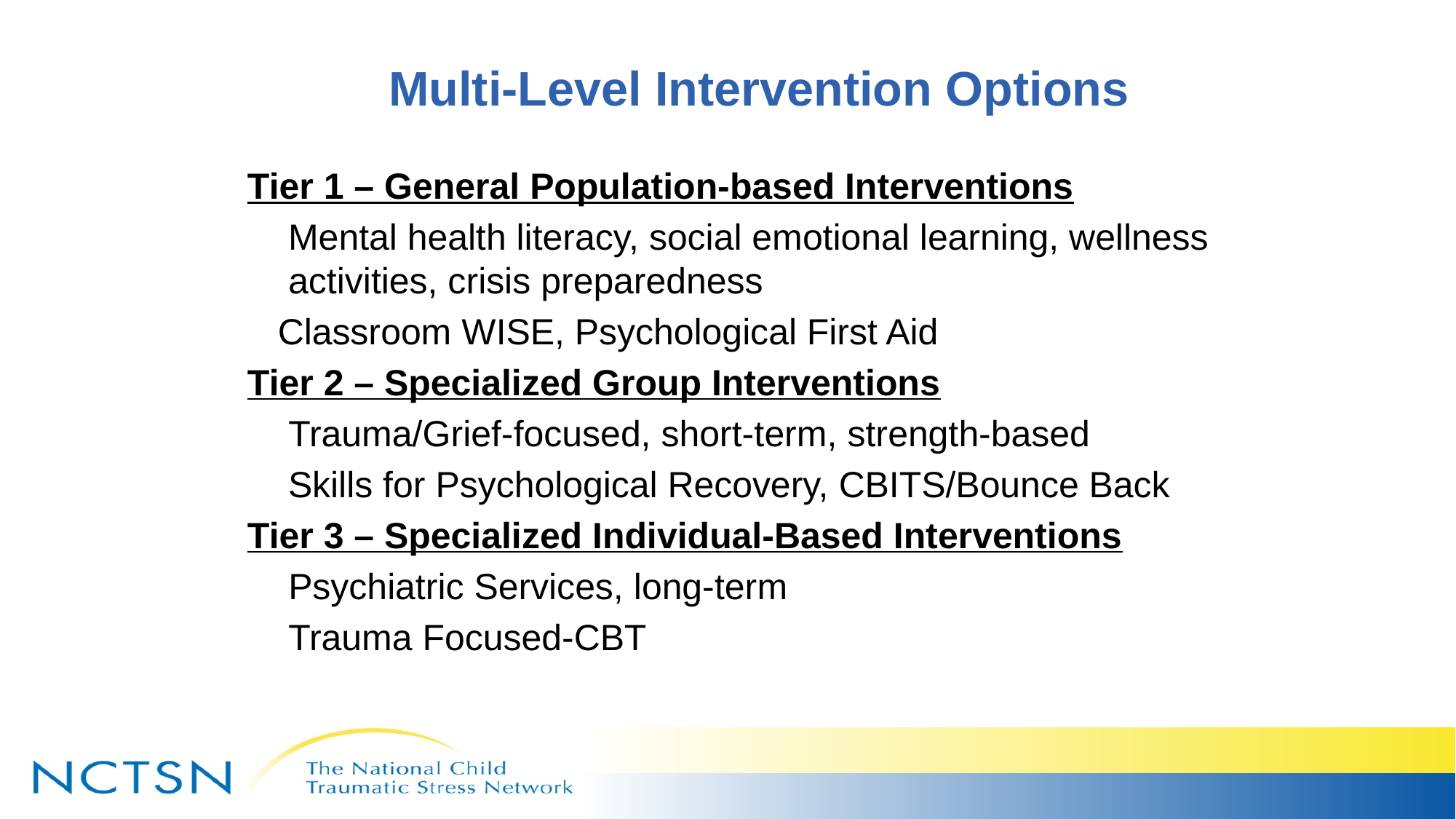

Multi-Level Intervention Options
Tier 1 – General Population-based Interventions
    Mental health literacy, social emotional learning, wellness activities, crisis preparedness
   Classroom WISE, Psychological First Aid
Tier 2 – Specialized Group Interventions
	Trauma/Grief-focused, short-term, strength-based
    Skills for Psychological Recovery, CBITS/Bounce Back
Tier 3 – Specialized Individual-Based Interventions
	Psychiatric Services, long-term
	Trauma Focused-CBT